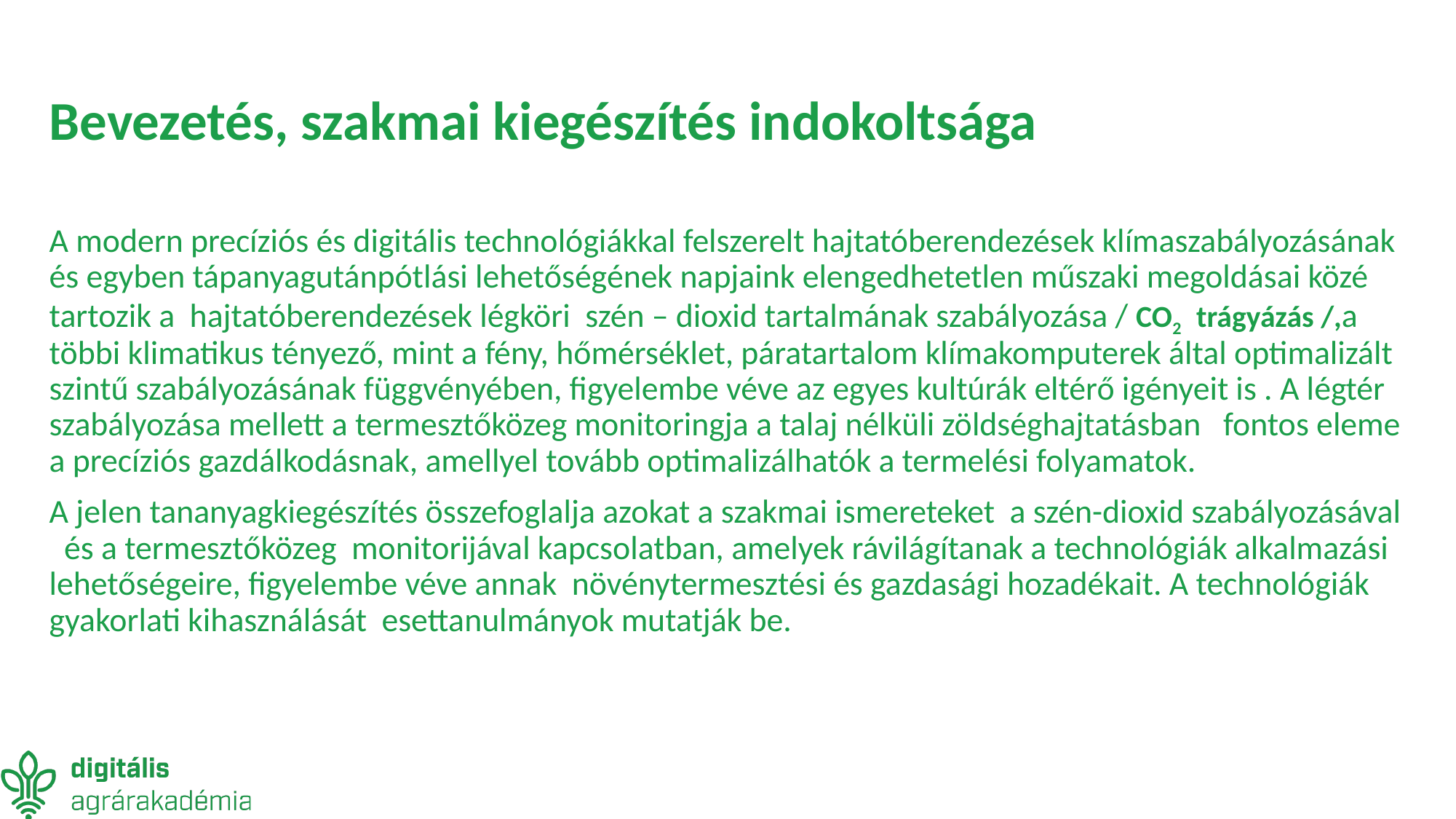

# Bevezetés, szakmai kiegészítés indokoltsága
A modern precíziós és digitális technológiákkal felszerelt hajtatóberendezések klímaszabályozásának és egyben tápanyagutánpótlási lehetőségének napjaink elengedhetetlen műszaki megoldásai közé tartozik a  hajtatóberendezések légköri  szén – dioxid tartalmának szabályozása / CO2   trágyázás /,a  többi klimatikus tényező, mint a fény, hőmérséklet, páratartalom klímakomputerek által optimalizált szintű szabályozásának függvényében, figyelembe véve az egyes kultúrák eltérő igényeit is . A légtér szabályozása mellett a termesztőközeg monitoringja a talaj nélküli zöldséghajtatásban   fontos eleme a precíziós gazdálkodásnak, amellyel tovább optimalizálhatók a termelési folyamatok.
A jelen tananyagkiegészítés összefoglalja azokat a szakmai ismereteket  a szén-dioxid szabályozásával   és a termesztőközeg  monitorijával kapcsolatban, amelyek rávilágítanak a technológiák alkalmazási lehetőségeire, figyelembe véve annak  növénytermesztési és gazdasági hozadékait. A technológiák gyakorlati kihasználását  esettanulmányok mutatják be.